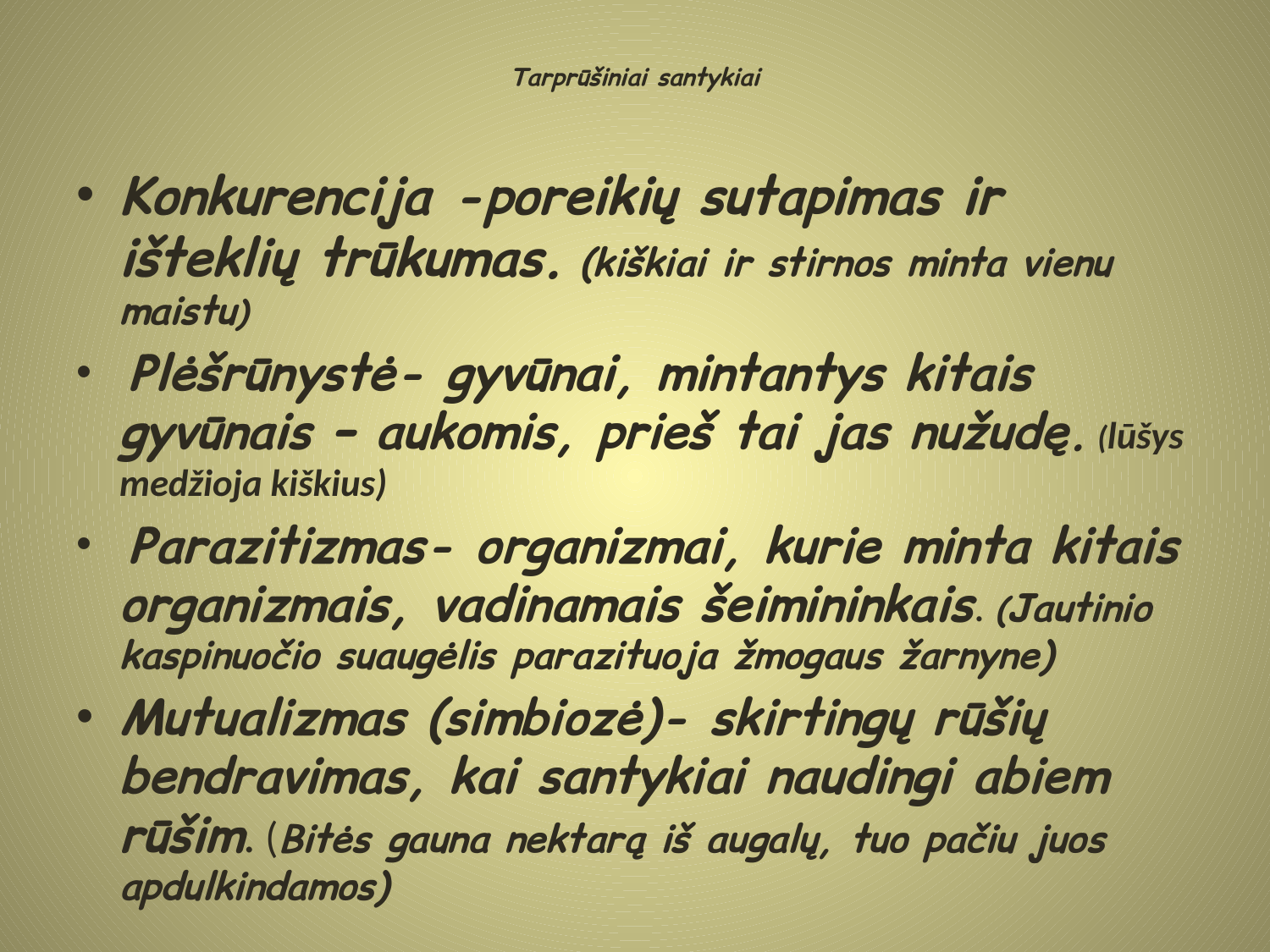

# Tarprūšiniai santykiai
Konkurencija -poreikių sutapimas ir išteklių trūkumas. (kiškiai ir stirnos minta vienu maistu)
 Plėšrūnystė- gyvūnai, mintantys kitais gyvūnais – aukomis, prieš tai jas nužudę.	(lūšys medžioja kiškius)
 Parazitizmas- organizmai, kurie minta kitais organizmais, vadinamais šeimininkais. (Jautinio kaspinuočio suaugėlis parazituoja žmogaus žarnyne)
Mutualizmas (simbiozė)- skirtingų rūšių bendravimas, kai santykiai naudingi abiem rūšim. (Bitės gauna nektarą iš augalų, tuo pačiu juos apdulkindamos)